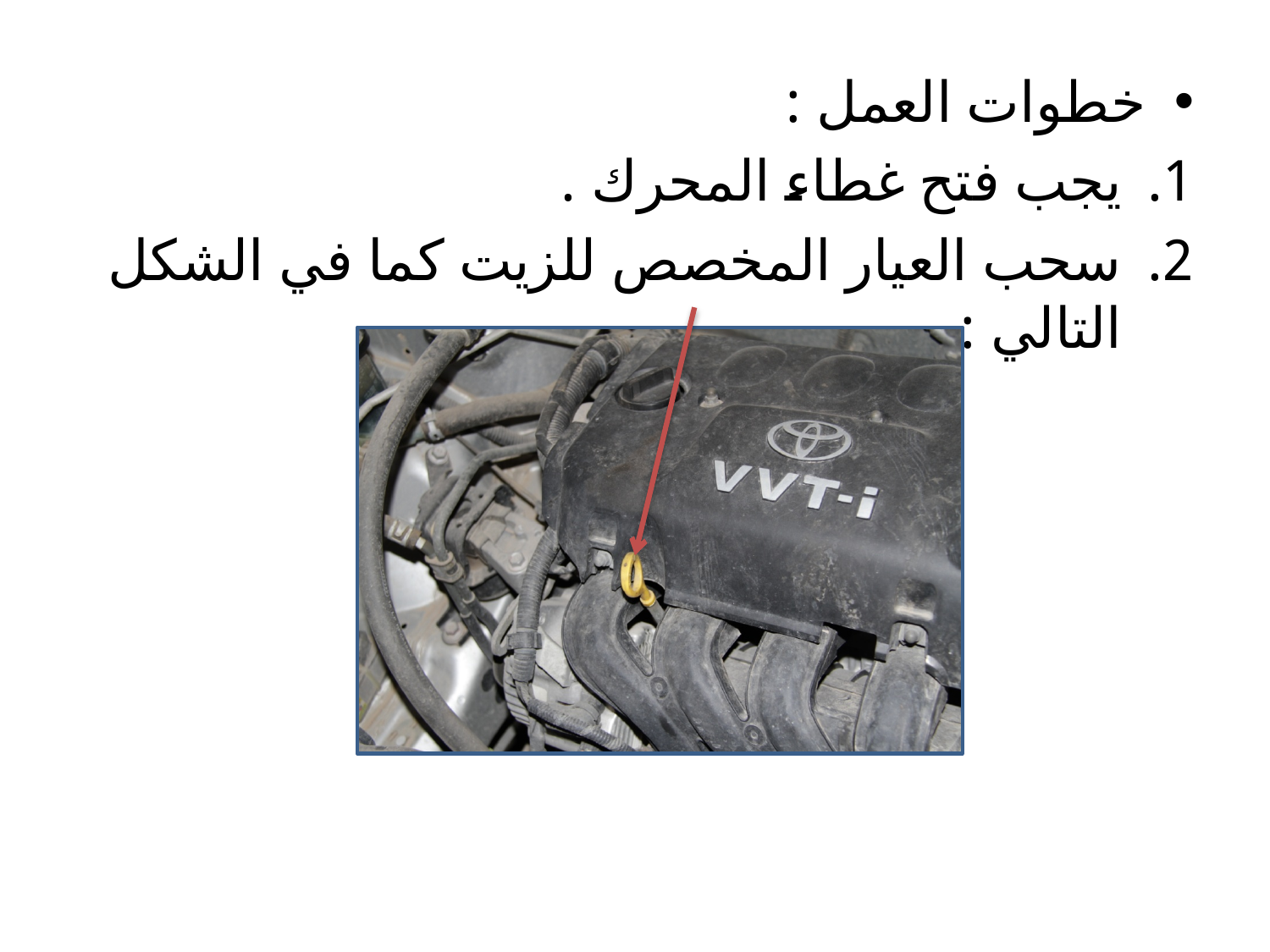

خطوات العمل :
يجب فتح غطاء المحرك .
سحب العيار المخصص للزيت كما في الشكل التالي :